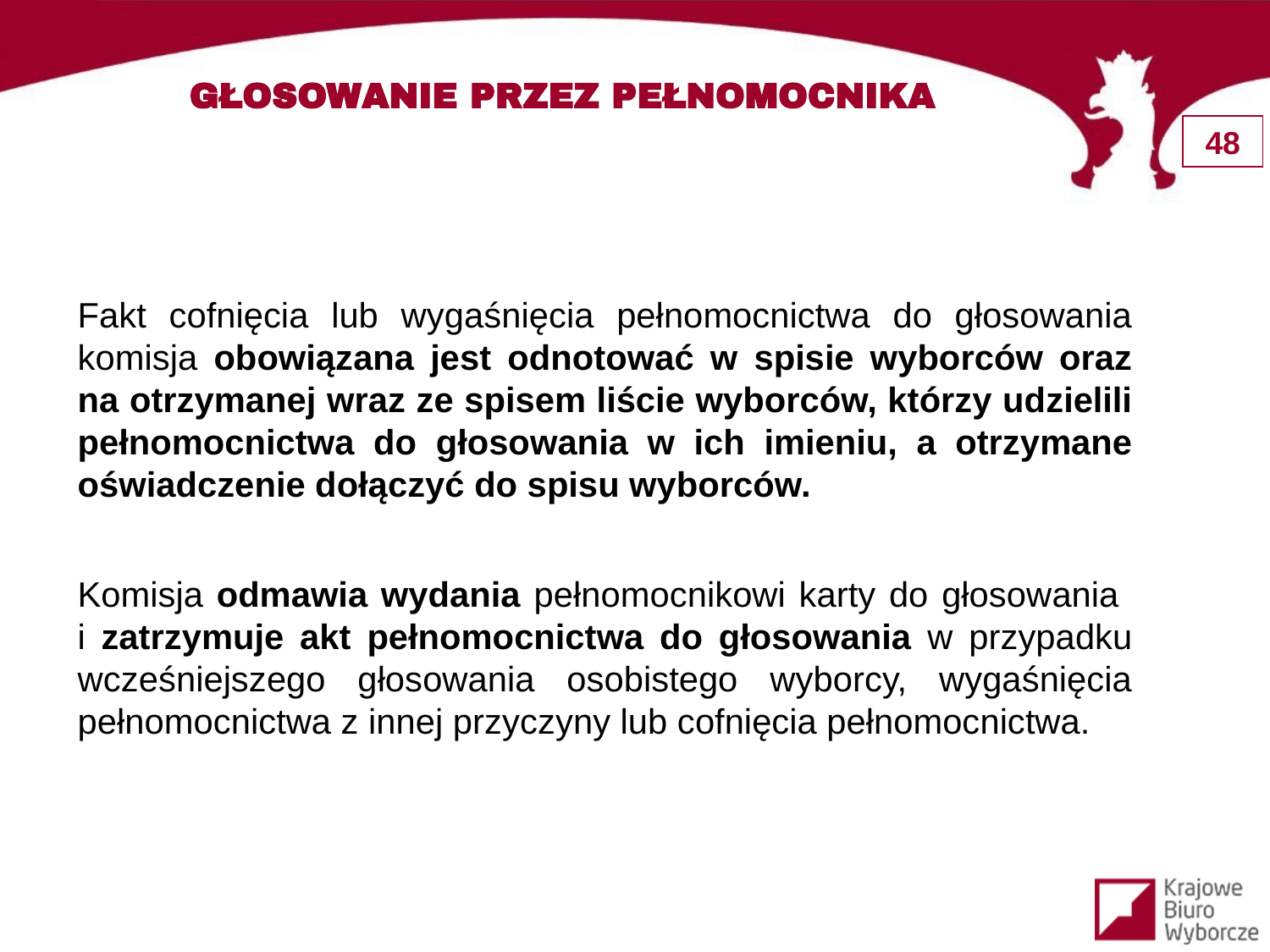

GŁOSOWANIE PRZEZ PEŁNOMOCNIKA
Fakt cofnięcia lub wygaśnięcia pełnomocnictwa do głosowania komisja obowiązana jest odnotować w spisie wyborców oraz na otrzymanej wraz ze spisem liście wyborców, którzy udzielili pełnomocnictwa do głosowania w ich imieniu, a otrzymane oświadczenie dołączyć do spisu wyborców.
Komisja odmawia wydania pełnomocnikowi karty do głosowania
i zatrzymuje akt pełnomocnictwa do głosowania w przypadku wcześniejszego głosowania osobistego wyborcy, wygaśnięcia pełnomocnictwa z innej przyczyny lub cofnięcia pełnomocnictwa.